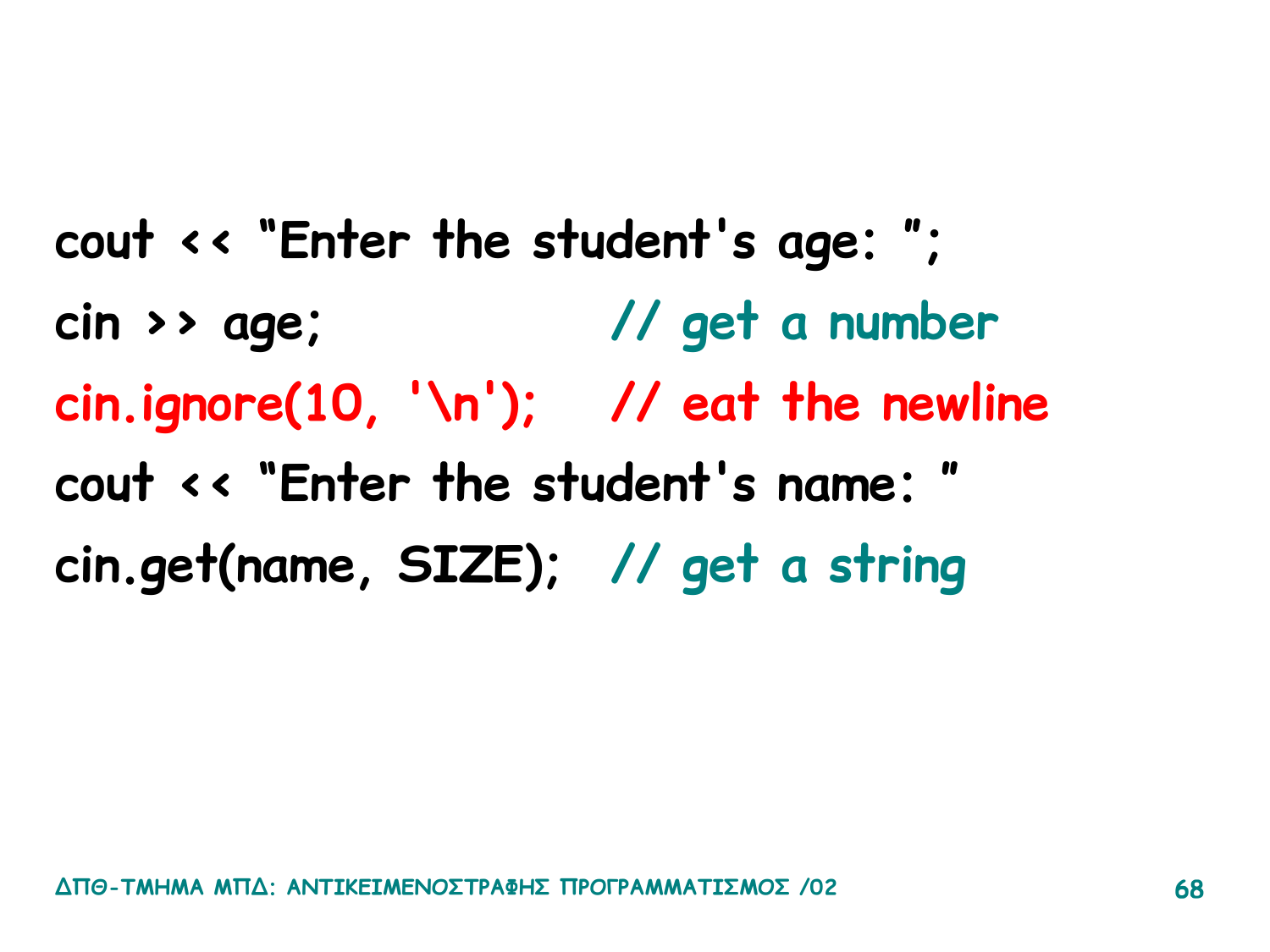

#
cout << “Enter the student's age: ”;
cin >> age; 			// get a number
cin.ignore(10, '\n'); 	// eat the newline
cout << “Enter the student's name: ”
cin.get(name, SIZE); 	// get a string

ΔΠΘ-ΤΜΗΜΑ ΜΠΔ: ΑΝΤΙΚΕΙΜΕΝΟΣΤΡΑΦΗΣ ΠΡΟΓΡΑΜΜΑΤΙΣΜΟΣ /02
68